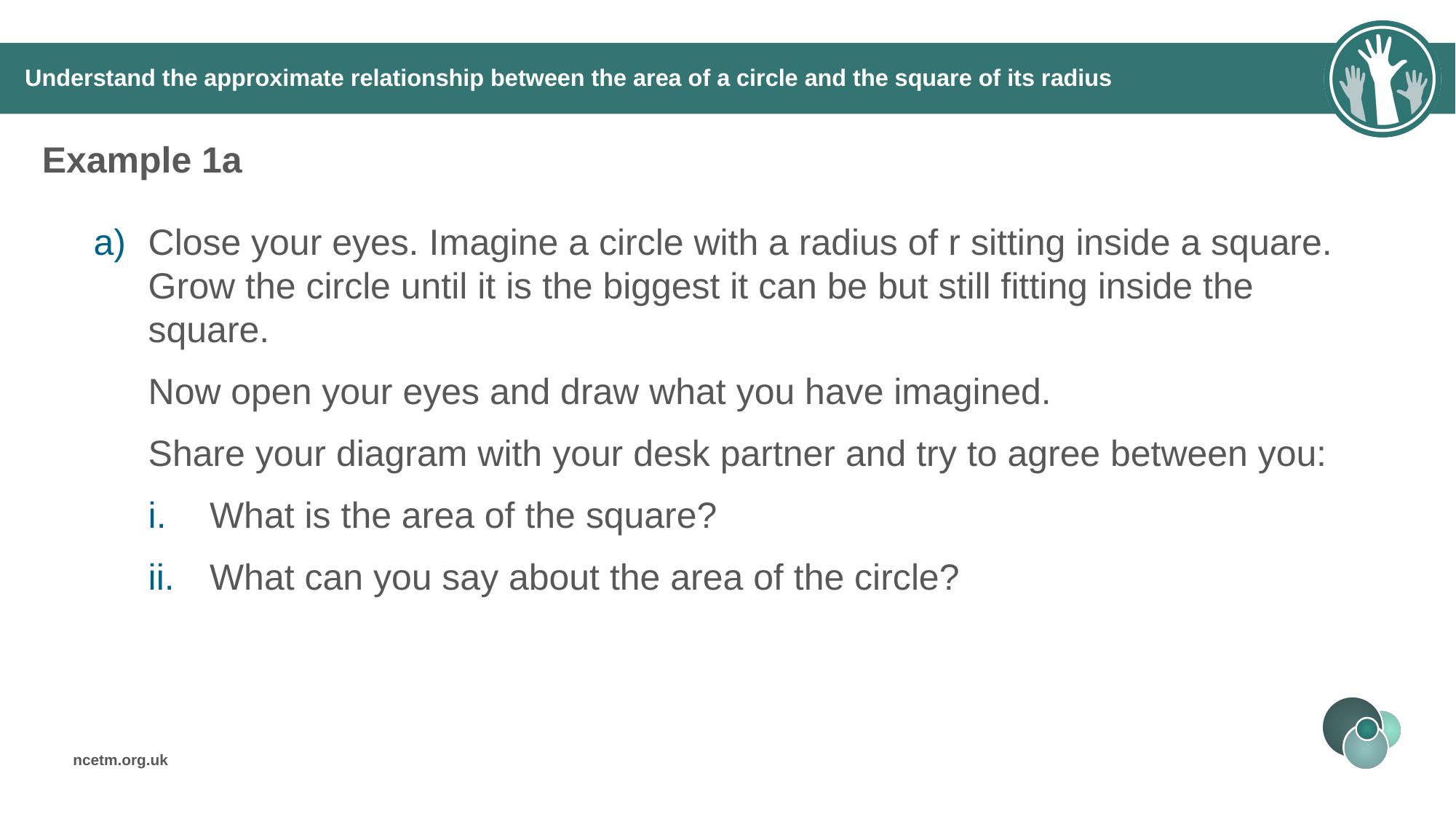

# Understand the approximate relationship between the area of a circle and the square of its radius
Example 1a
Close your eyes. Imagine a circle with a radius of r sitting inside a square. Grow the circle until it is the biggest it can be but still fitting inside the square.
Now open your eyes and draw what you have imagined.
Share your diagram with your desk partner and try to agree between you:
What is the area of the square?
What can you say about the area of the circle?